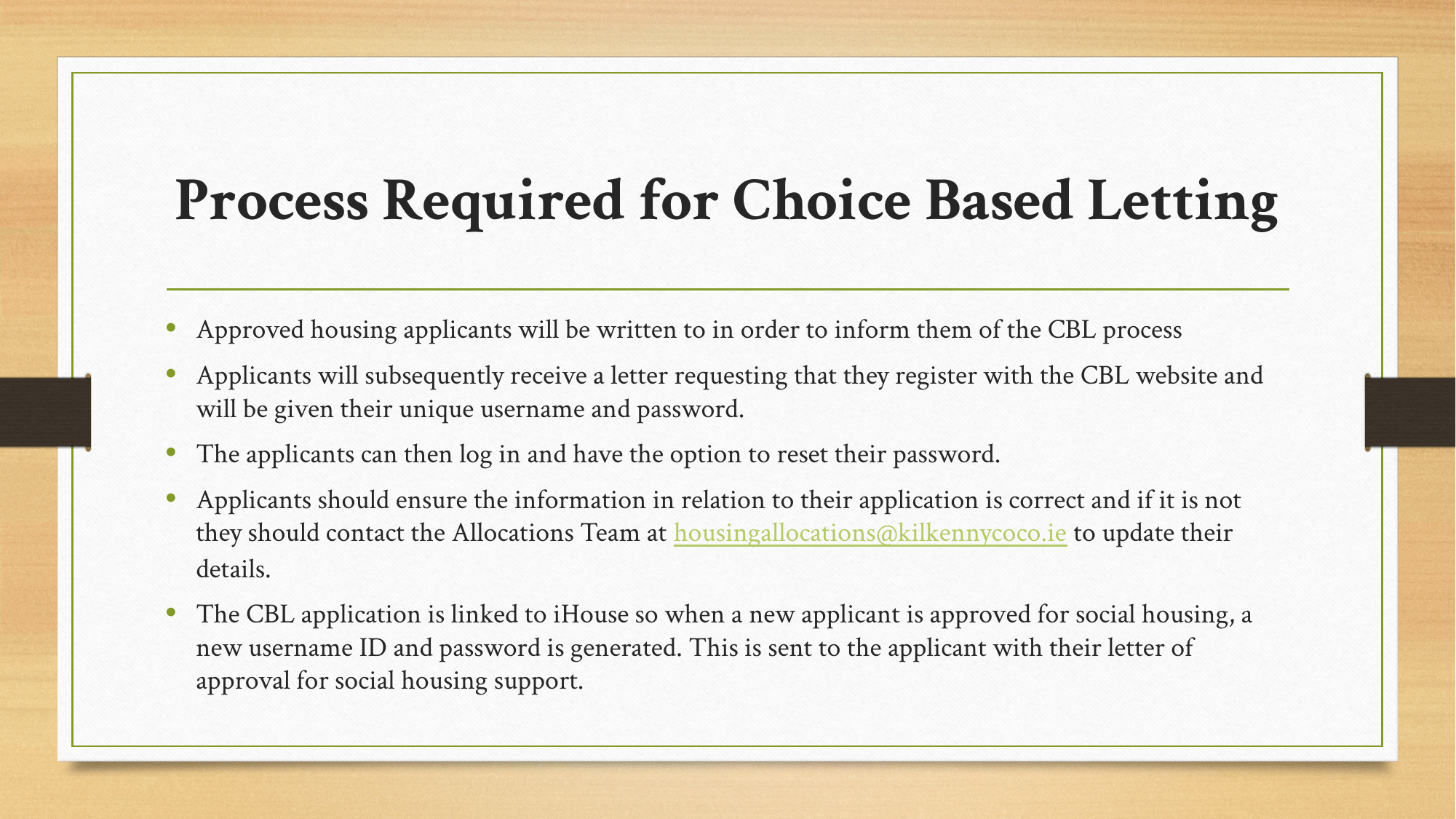

# Process Required for Choice Based Letting
Approved housing applicants will be written to in order to inform them of the CBL process
Applicants will subsequently receive a letter requesting that they register with the CBL website and will be given their unique username and password.
The applicants can then log in and have the option to reset their password.
Applicants should ensure the information in relation to their application is correct and if it is not they should contact the Allocations Team at housingallocations@kilkennycoco.ie to update their details.
The CBL application is linked to iHouse so when a new applicant is approved for social housing, a new username ID and password is generated. This is sent to the applicant with their letter of approval for social housing support.